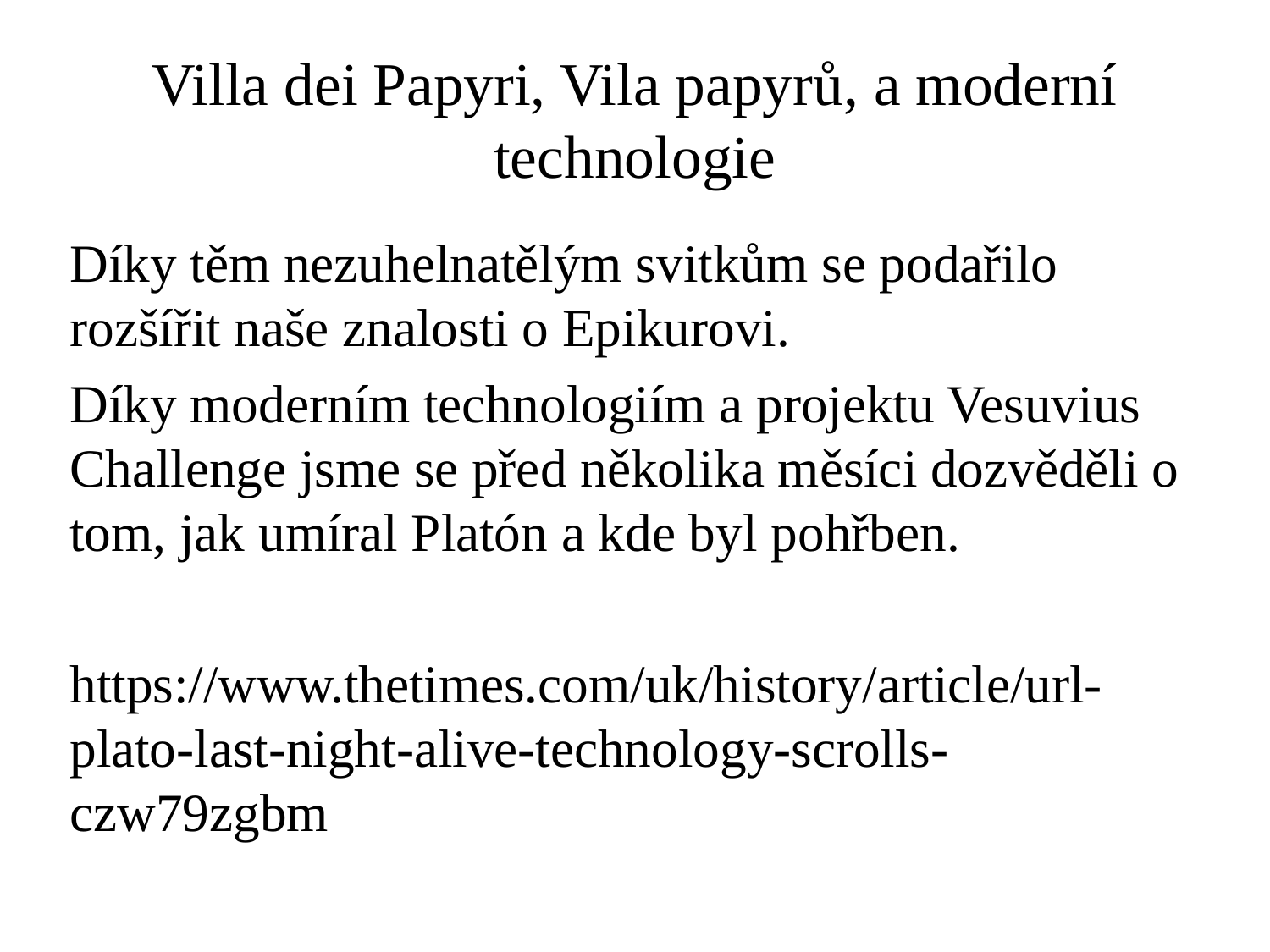

# Villa dei Papyri, Vila papyrů, a moderní technologie
Díky těm nezuhelnatělým svitkům se podařilo rozšířit naše znalosti o Epikurovi.
Díky moderním technologiím a projektu Vesuvius Challenge jsme se před několika měsíci dozvěděli o tom, jak umíral Platón a kde byl pohřben.

https://www.thetimes.com/uk/history/article/url-plato-last-night-alive-technology-scrolls-czw79zgbm